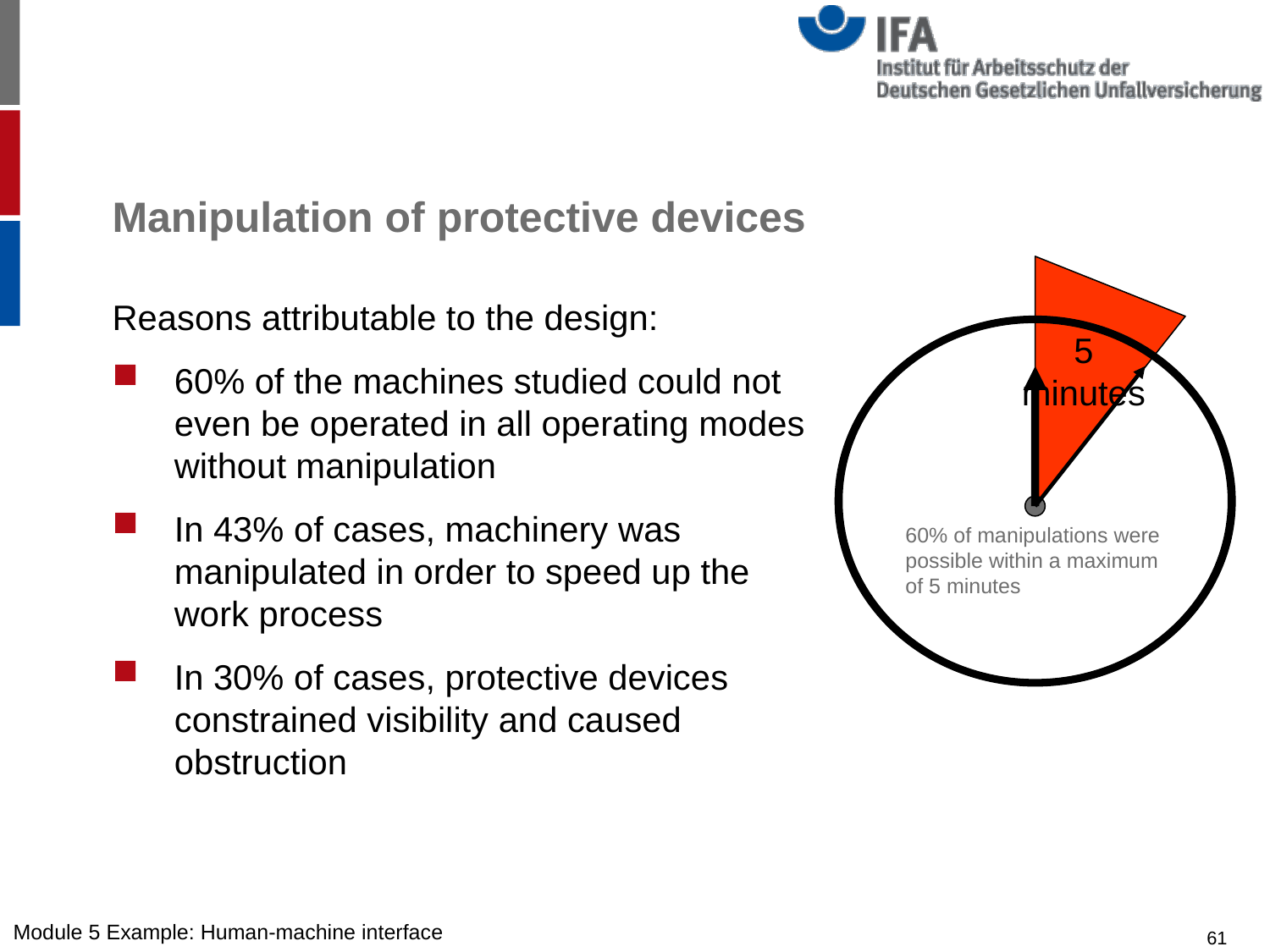

# Manipulation of protective devices

5
minutes

Reasons attributable to the design:
60% of the machines studied could not even be operated in all operating modes without manipulation
In 43% of cases, machinery was manipulated in order to speed up the work process
In 30% of cases, protective devices constrained visibility and caused obstruction

60% of manipulations were possible within a maximum of 5 minutes
Module 5 Example: Human-machine interface
61